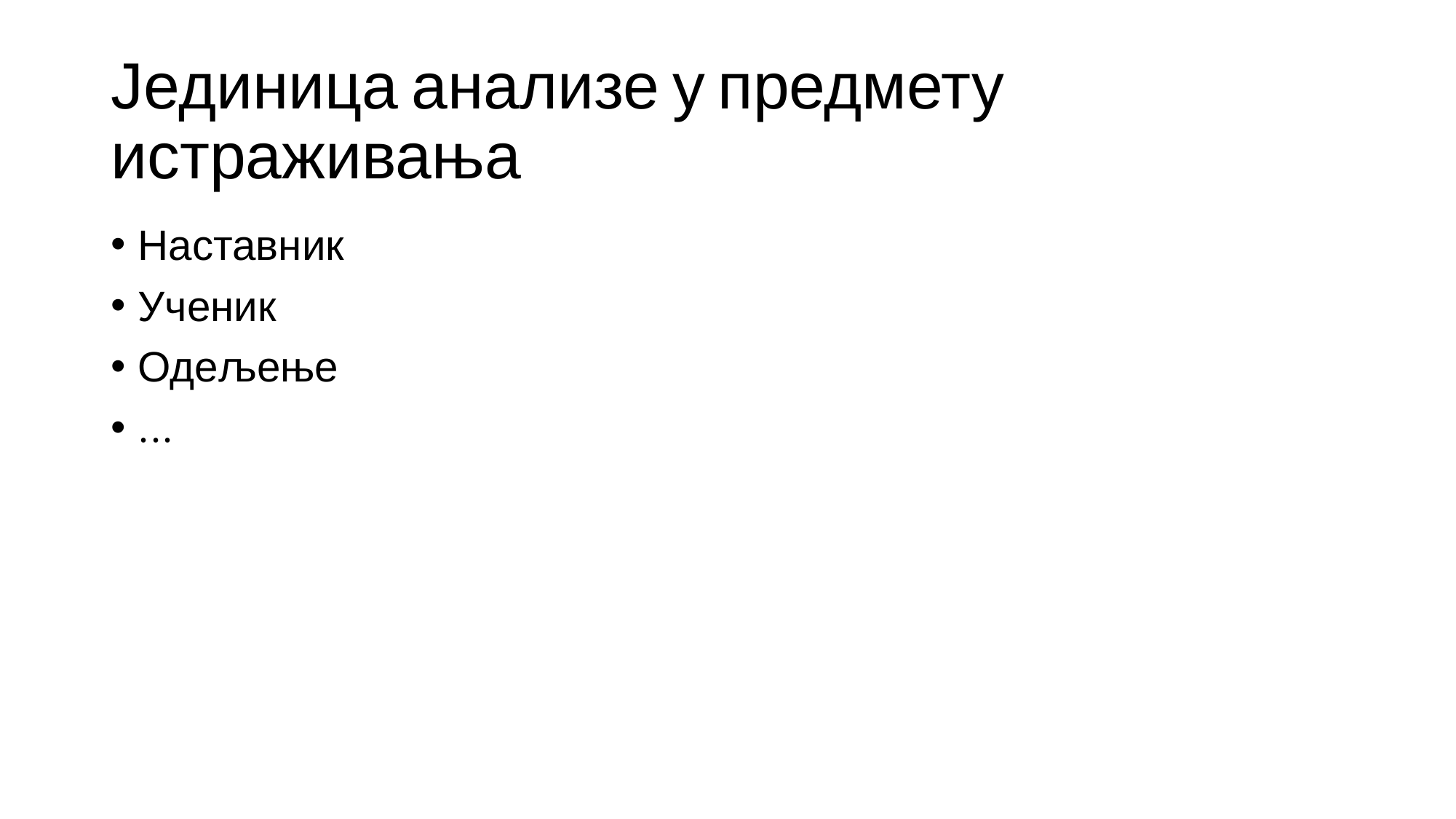

# Јединица анализе у предмету истраживања
Наставник
Ученик
Одељење
...